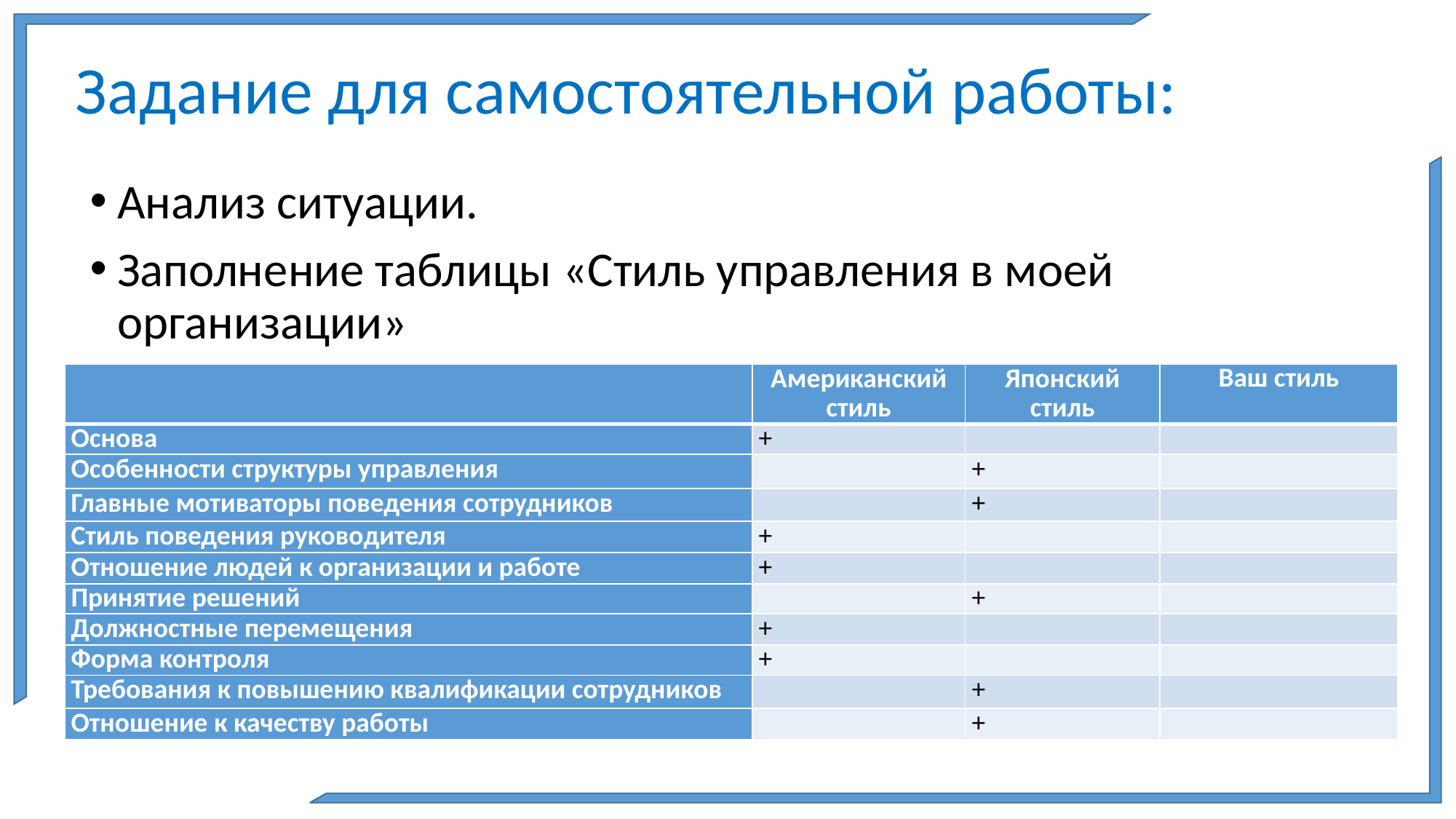

# Задание для самостоятельной работы:
Анализ ситуации.
Заполнение таблицы «Стиль управления в моей организации»

|  | Американский стиль | Японский стиль | Ваш стиль |
| --- | --- | --- | --- |
| Основа | + |  |  |
| Особенности структуры управления |  | + |  |
| Главные мотиваторы поведения сотрудников |  | + |  |
| Стиль поведения руководителя | + |  |  |
| Отношение людей к организации и работе | + |  |  |
| Принятие решений |  | + |  |
| Должностные перемещения | + |  |  |
| Форма контроля | + |  |  |
| Требования к повышению квалификации сотрудников |  | + |  |
| Отношение к качеству работы |  | + |  |